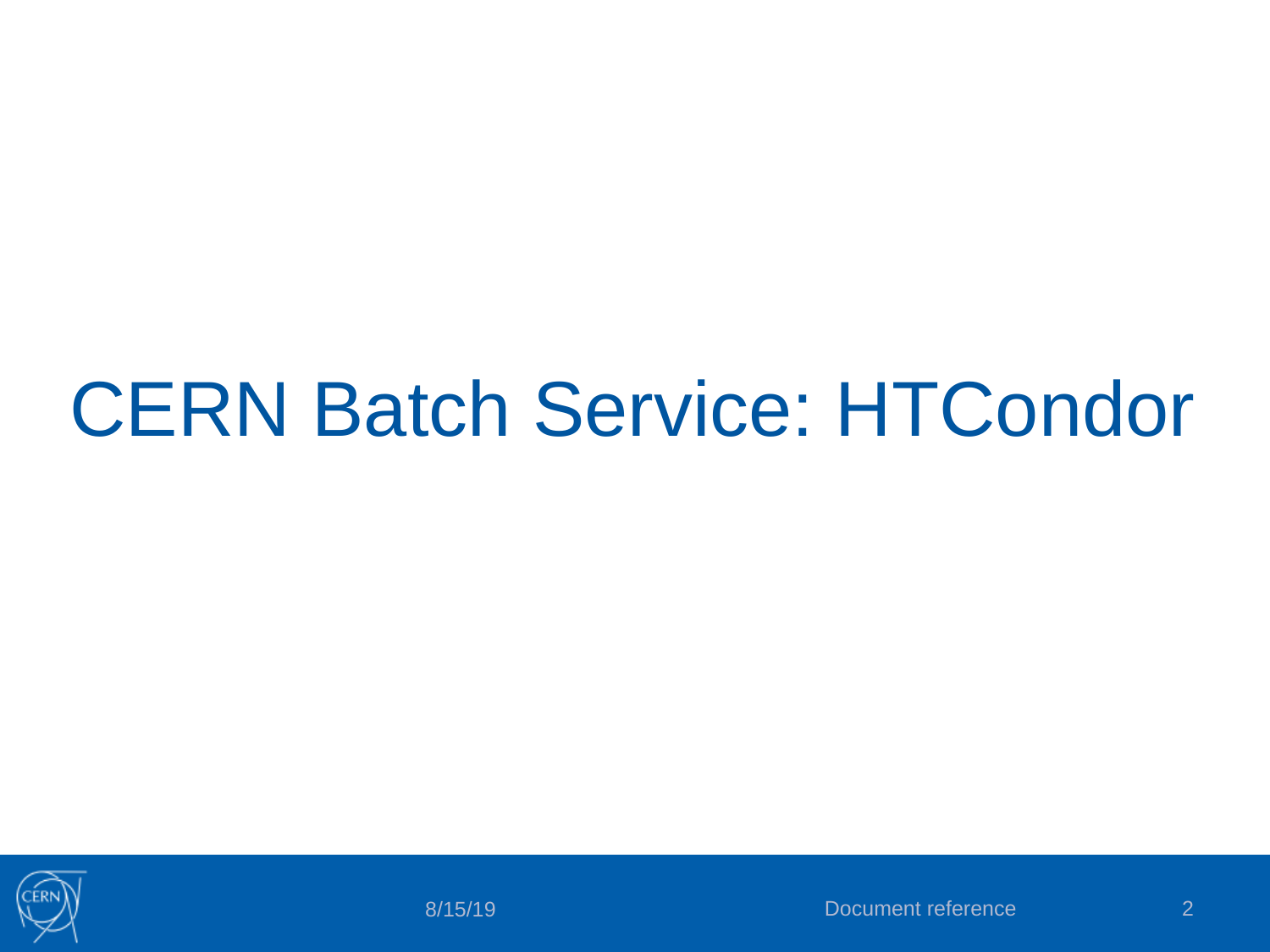

# CERN Batch Service: HTCondor

Document reference
2
8/15/19